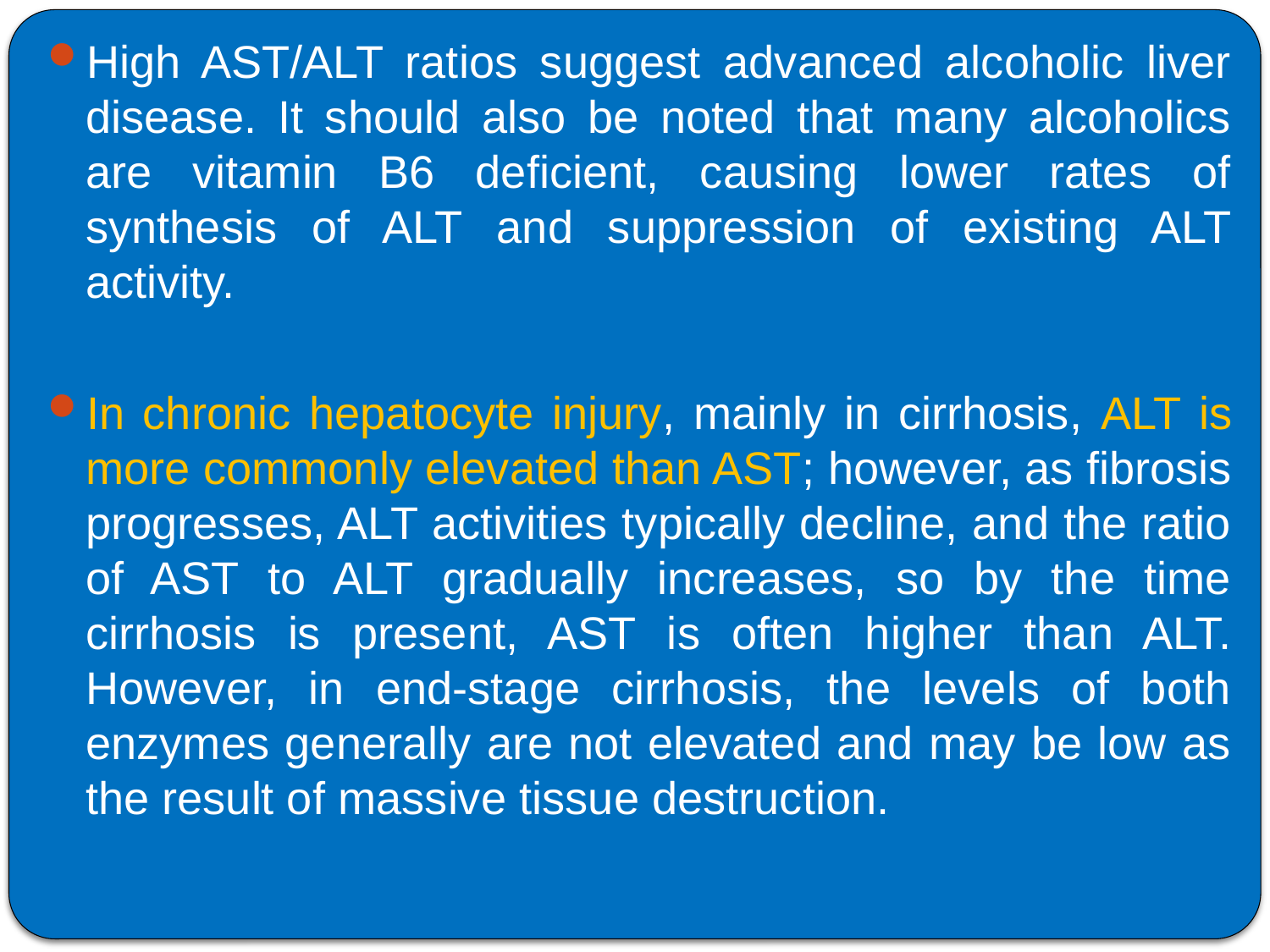

High AST/ALT ratios suggest advanced alcoholic liver disease. It should also be noted that many alcoholics are vitamin B6 deficient, causing lower rates of synthesis of ALT and suppression of existing ALT activity.

In chronic hepatocyte injury, mainly in cirrhosis, ALT is more commonly elevated than AST; however, as fibrosis progresses, ALT activities typically decline, and the ratio of AST to ALT gradually increases, so by the time cirrhosis is present, AST is often higher than ALT. However, in end-stage cirrhosis, the levels of both enzymes generally are not elevated and may be low as the result of massive tissue destruction.